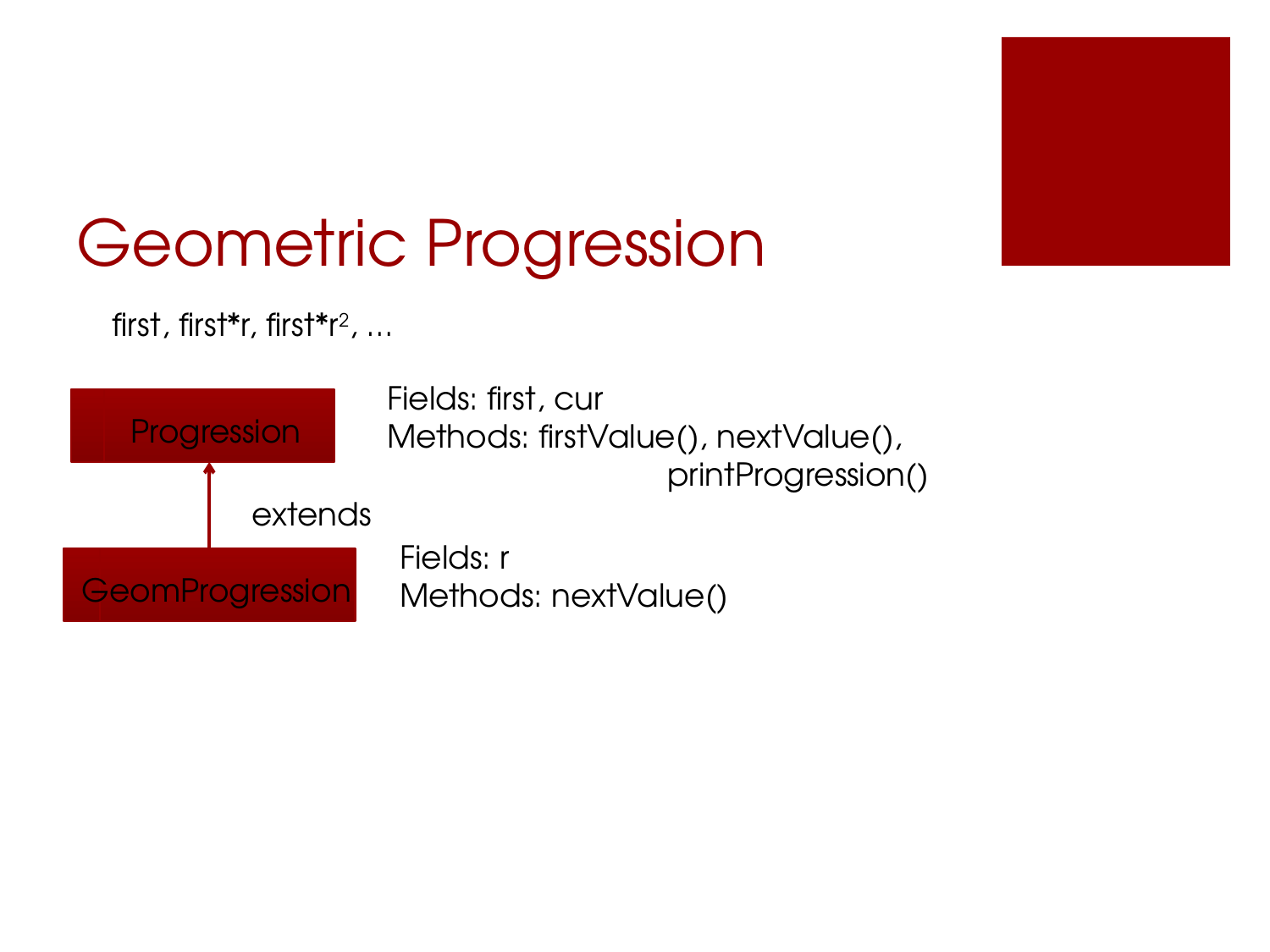

# Geometric Progression
first, first*r, first*r2, …
Fields: first, cur
Methods: firstValue(), nextValue(),
		   printProgression()

Progression
extends
Fields: r
Methods: nextValue()

GeomProgression